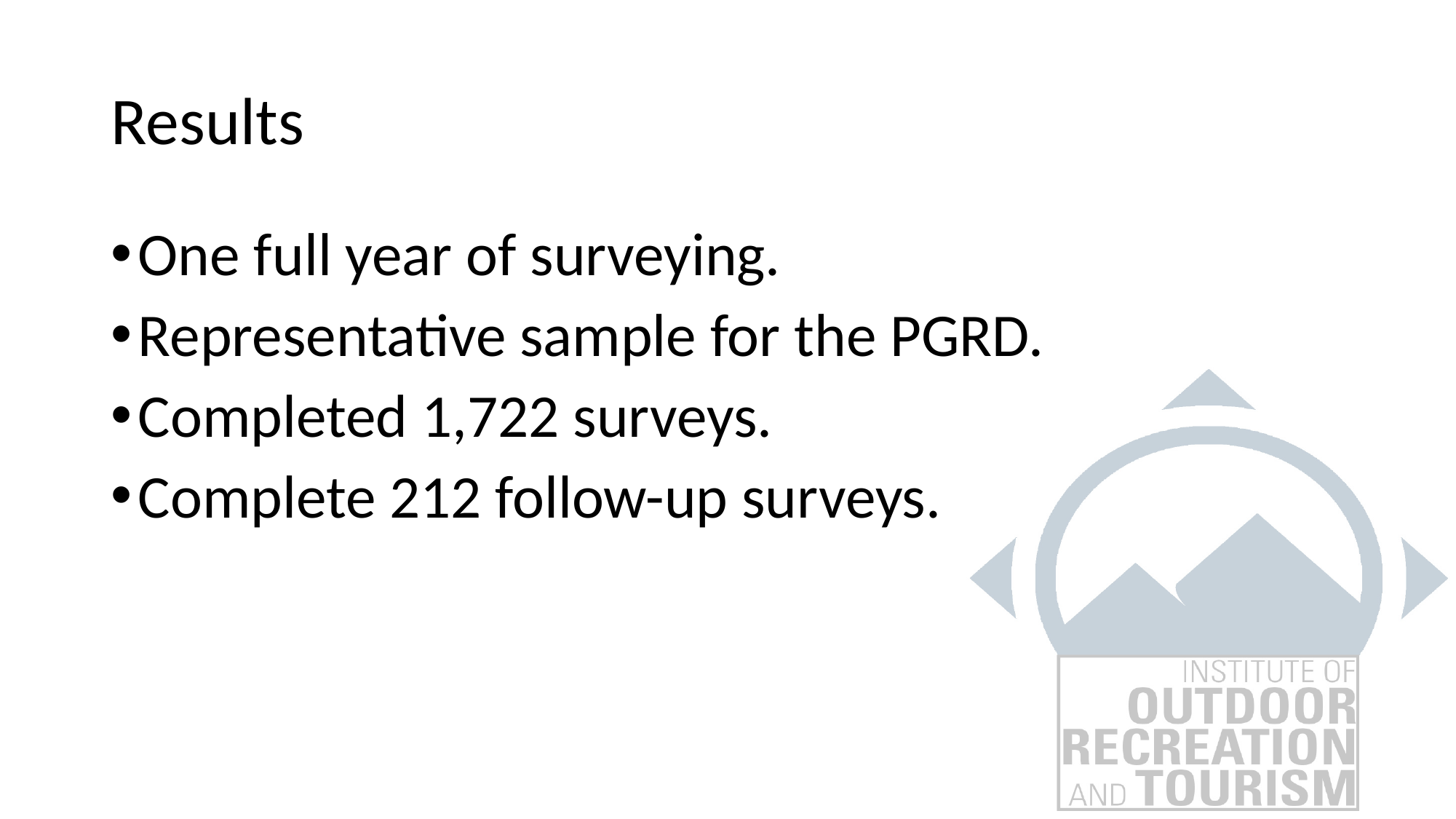

# Results
One full year of surveying.
Representative sample for the PGRD.
Completed 1,722 surveys.
Complete 212 follow-up surveys.